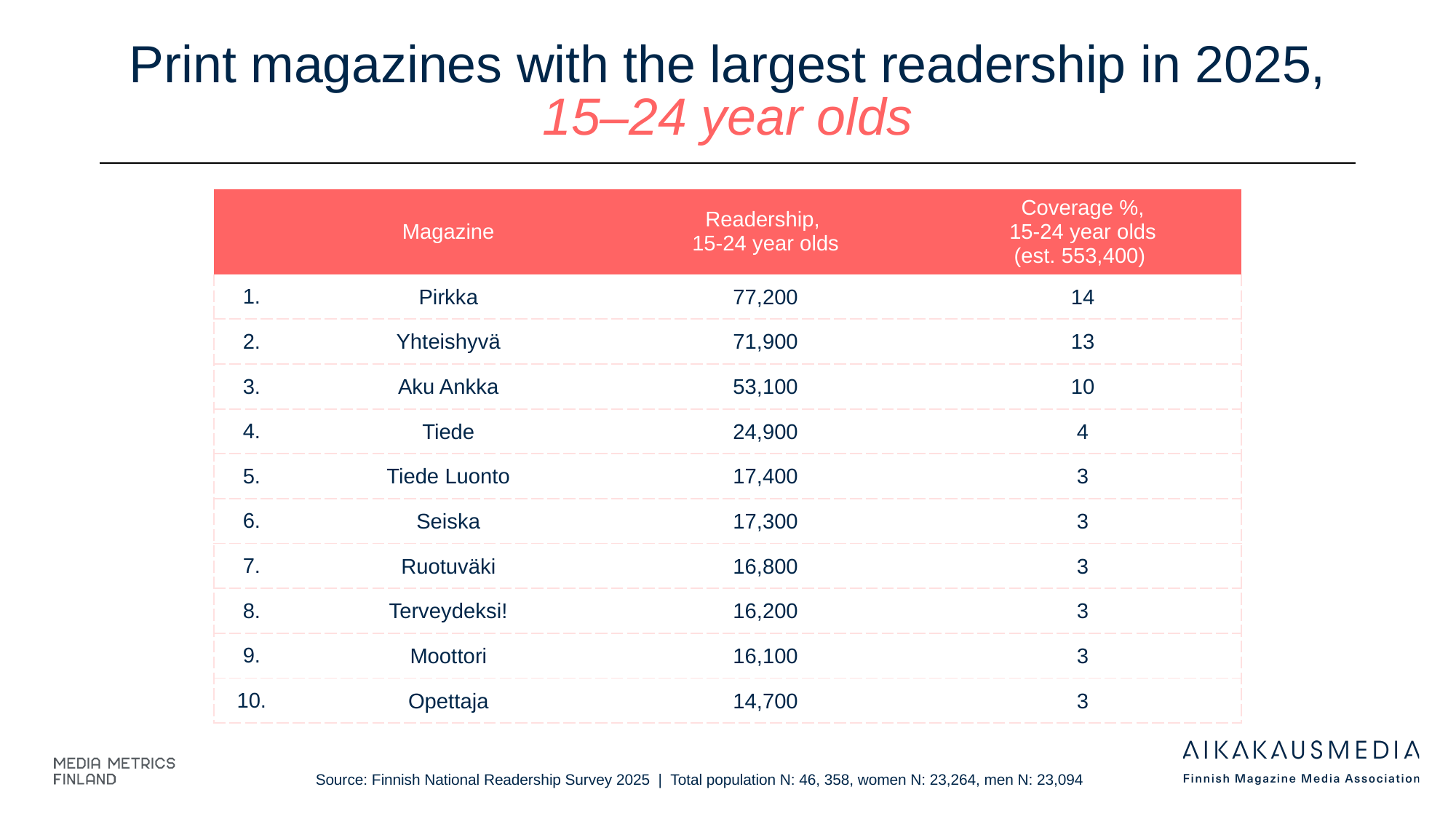

# Print magazines with the largest readership in 2025, 15–24 year olds
|  | Magazine | Readership, 15-24 year olds | Coverage %, 15-24 year olds (est. 553,400) |
| --- | --- | --- | --- |
| 1. | Pirkka | 77,200 | 14 |
| 2. | Yhteishyvä | 71,900 | 13 |
| 3. | Aku Ankka | 53,100 | 10 |
| 4. | Tiede | 24,900 | 4 |
| 5. | Tiede Luonto | 17,400 | 3 |
| 6. | Seiska | 17,300 | 3 |
| 7. | Ruotuväki | 16,800 | 3 |
| 8. | Terveydeksi! | 16,200 | 3 |
| 9. | Moottori | 16,100 | 3 |
| 10. | Opettaja | 14,700 | 3 |